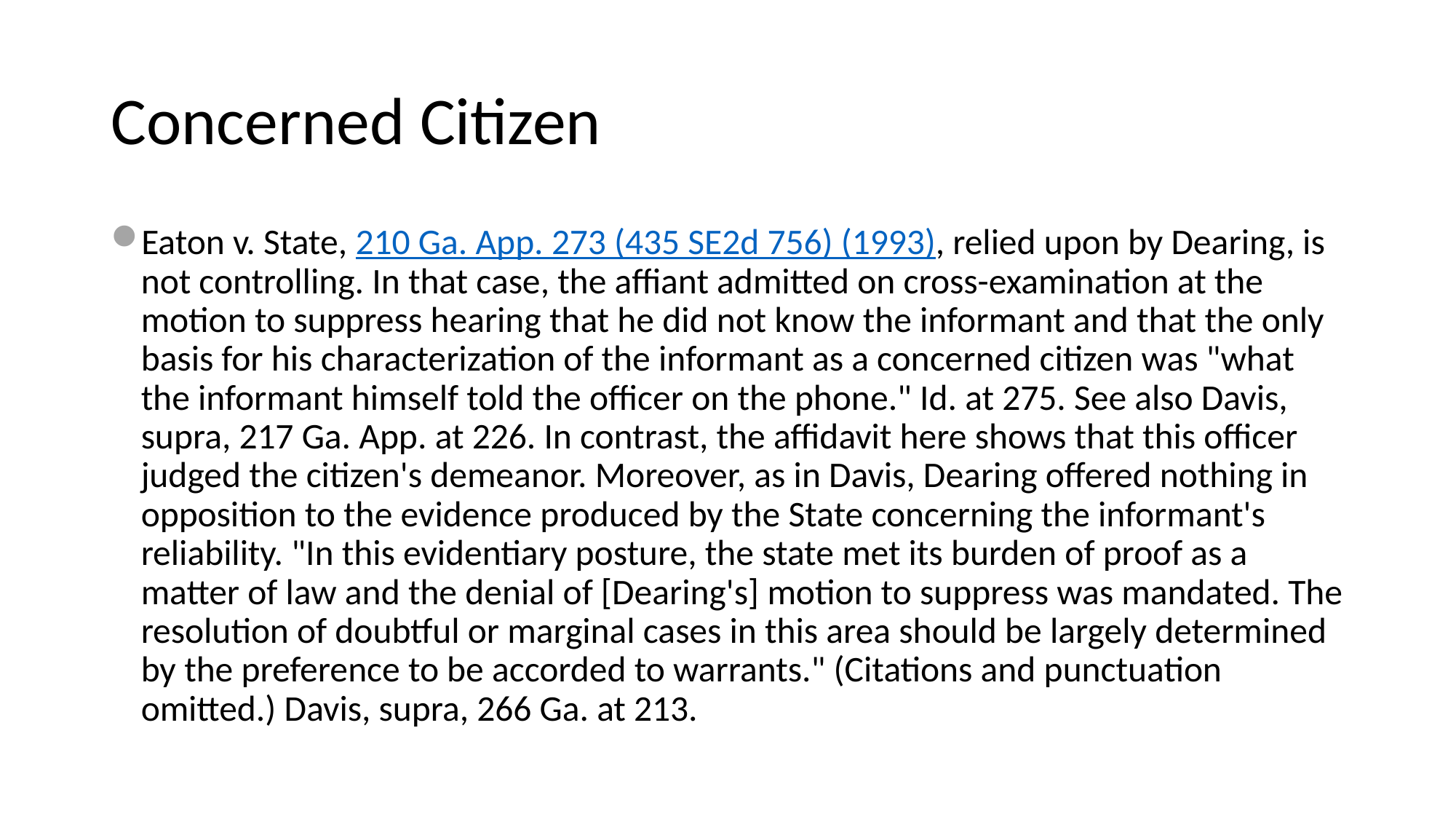

# Concerned Citizen
Eaton v. State, 210 Ga. App. 273 (435 SE2d 756) (1993), relied upon by Dearing, is not controlling. In that case, the affiant admitted on cross-examination at the motion to suppress hearing that he did not know the informant and that the only basis for his characterization of the informant as a concerned citizen was "what the informant himself told the officer on the phone." Id. at 275. See also Davis, supra, 217 Ga. App. at 226. In contrast, the affidavit here shows that this officer judged the citizen's demeanor. Moreover, as in Davis, Dearing offered nothing in opposition to the evidence produced by the State concerning the informant's reliability. "In this evidentiary posture, the state met its burden of proof as a matter of law and the denial of [Dearing's] motion to suppress was mandated. The resolution of doubtful or marginal cases in this area should be largely determined by the preference to be accorded to warrants." (Citations and punctuation omitted.) Davis, supra, 266 Ga. at 213.